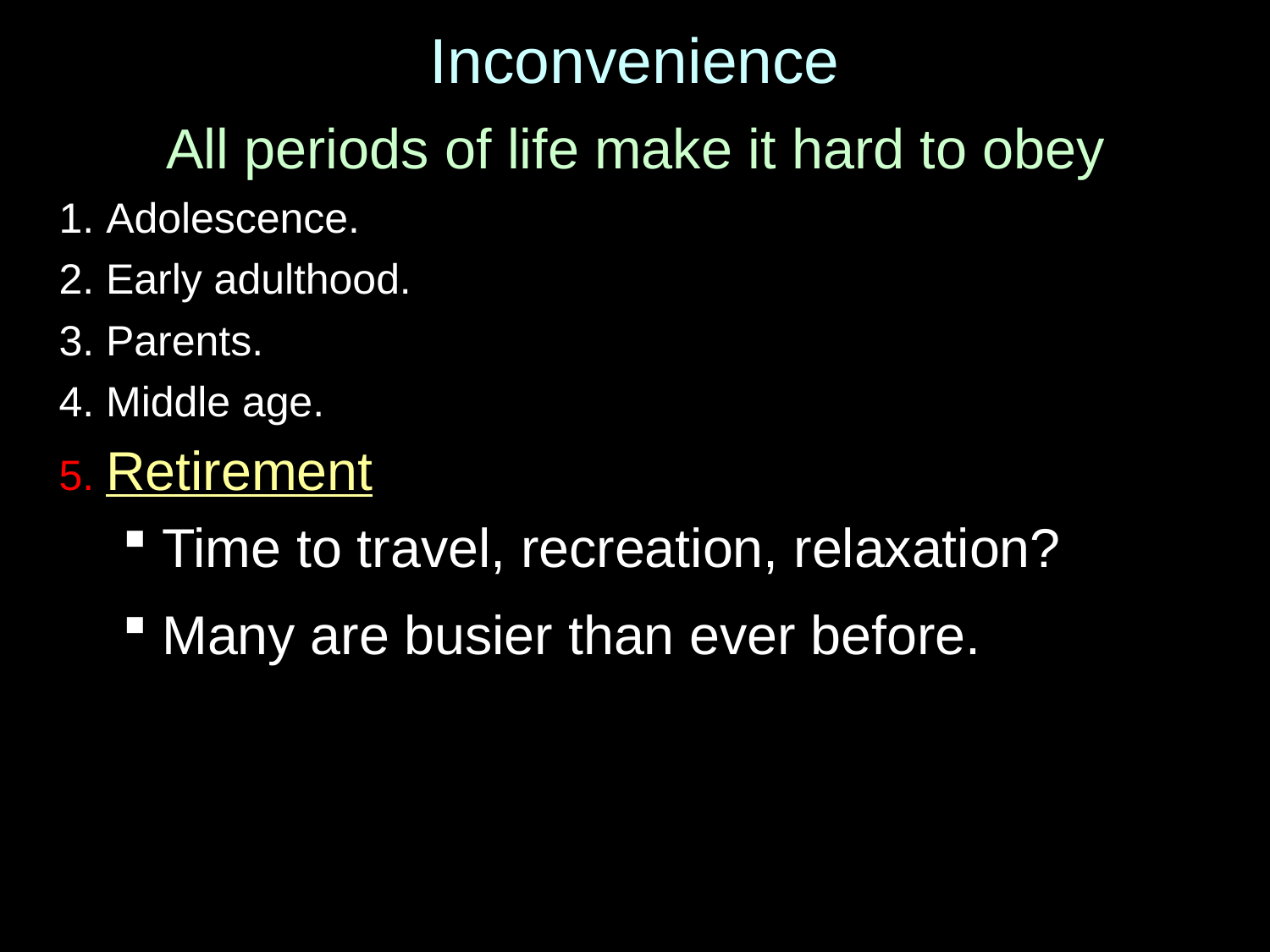

# Inconvenience
All periods of life make it hard to obey
Adolescence.
2. Early adulthood.
3. Parents.
4. Middle age.
5. Retirement
Time to travel, recreation, relaxation?
Many are busier than ever before.